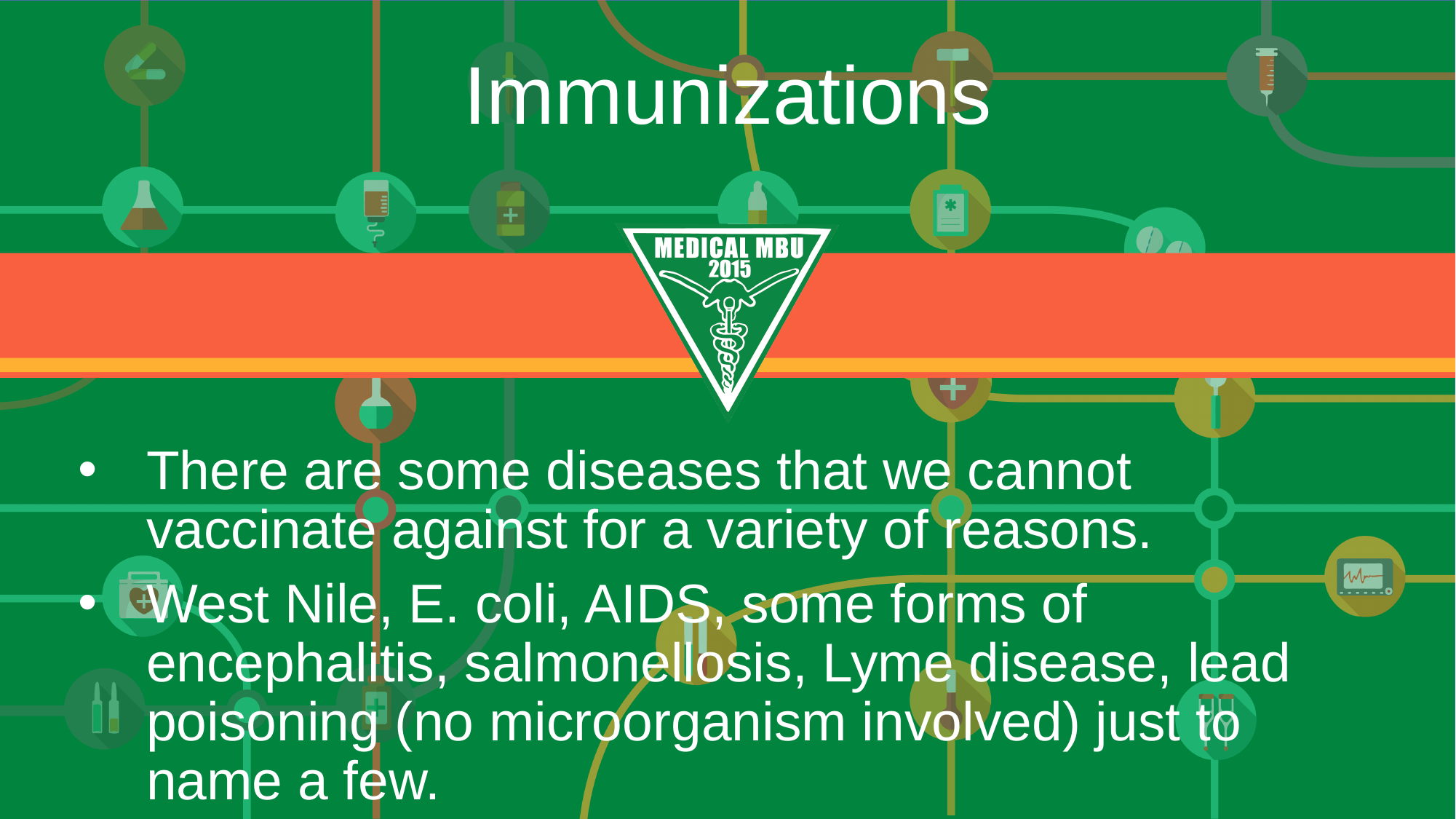

# Immunizations

There are some diseases that we cannot vaccinate against for a variety of reasons.
West Nile, E. coli, AIDS, some forms of encephalitis, salmonellosis, Lyme disease, lead poisoning (no microorganism involved) just to name a few.